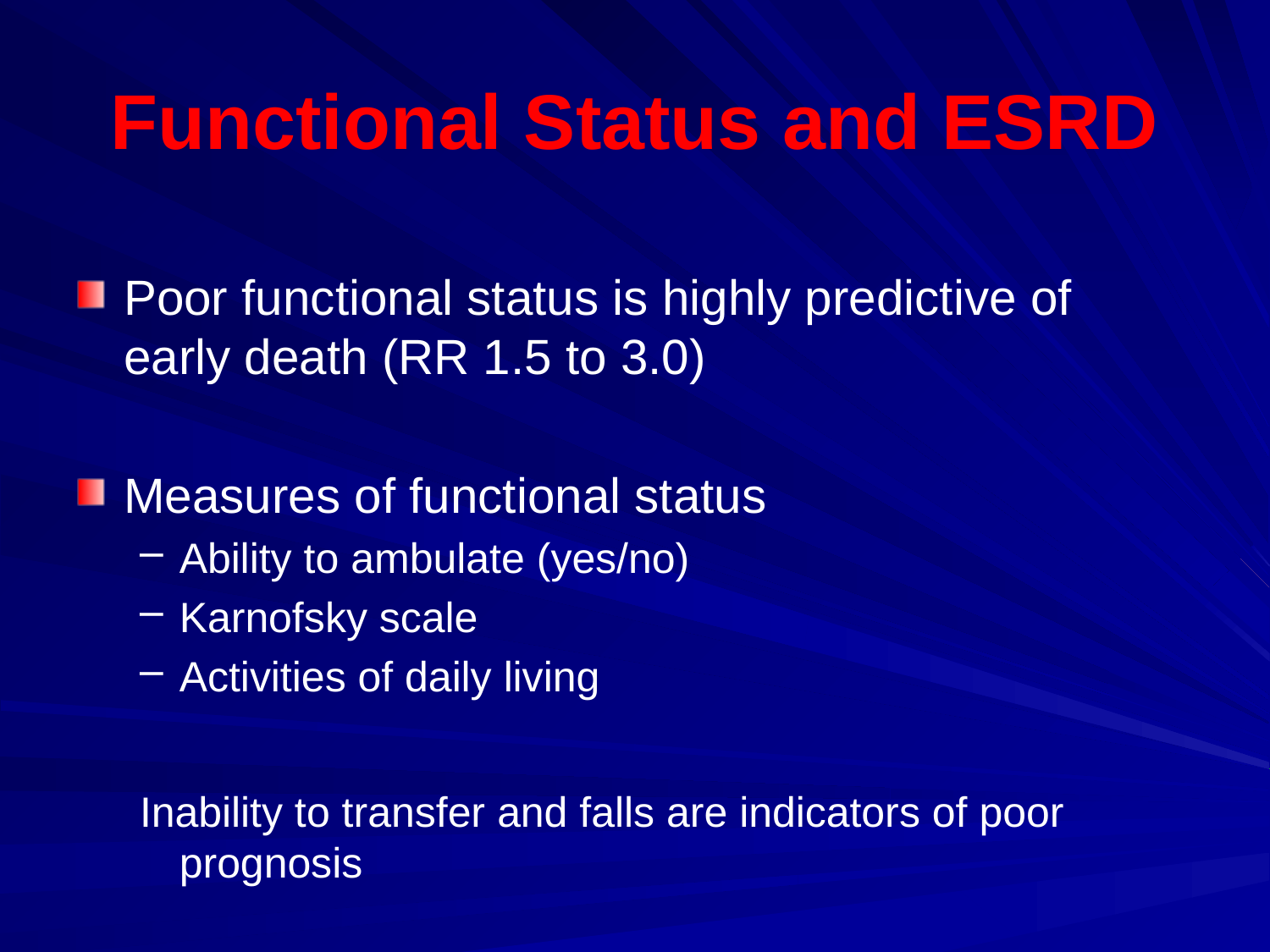

# Functional Status and ESRD
Poor functional status is highly predictive of early death (RR 1.5 to 3.0)

Measures of functional status
Ability to ambulate (yes/no)
Karnofsky scale
Activities of daily living

Inability to transfer and falls are indicators of poor prognosis